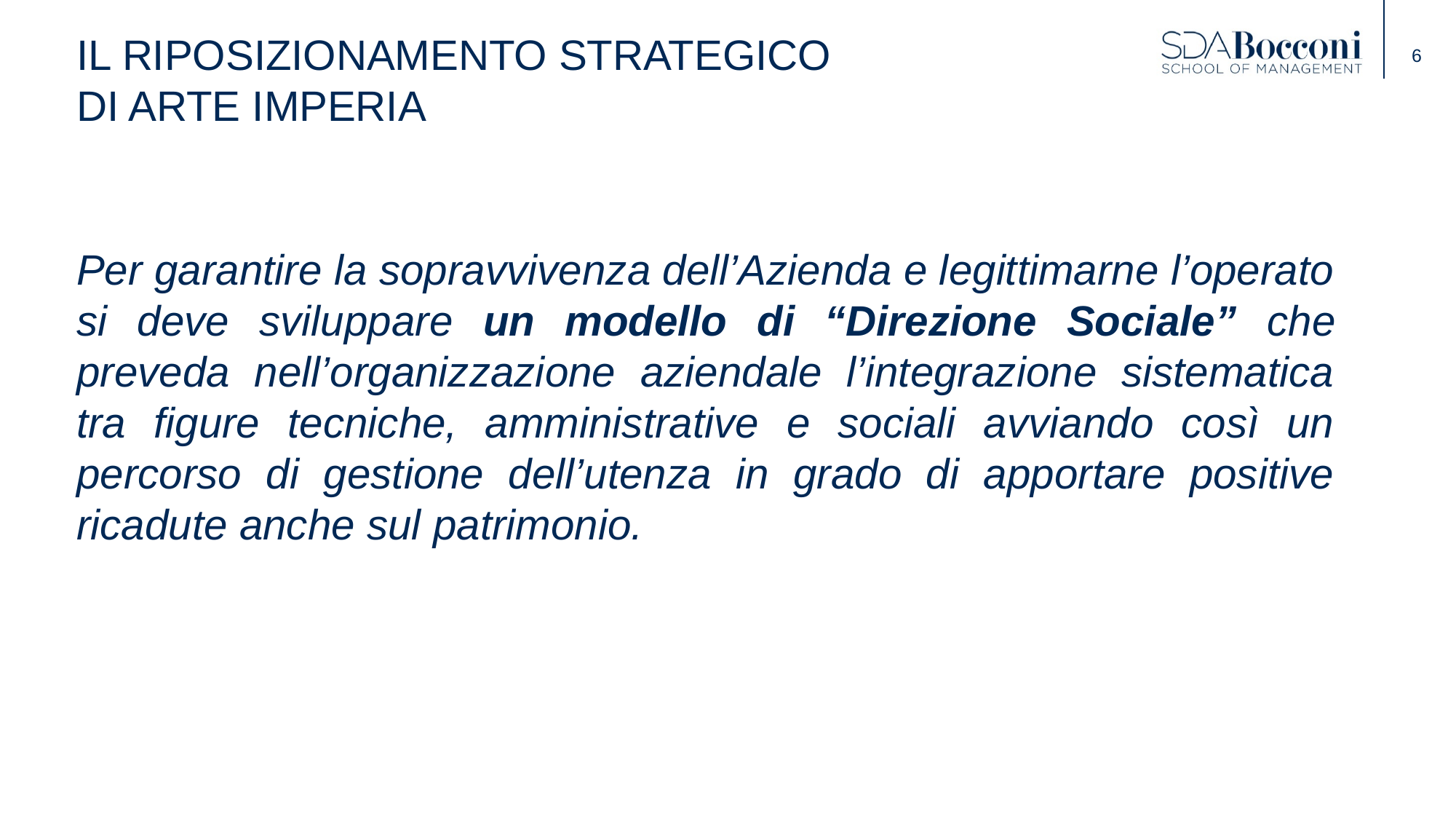

# IL RIPOSIZIONAMENTO STRATEGICO DI ARTE IMPERIA
Per garantire la sopravvivenza dell’Azienda e legittimarne l’operato si deve sviluppare un modello di “Direzione Sociale” che preveda nell’organizzazione aziendale l’integrazione sistematica tra figure tecniche, amministrative e sociali avviando così un percorso di gestione dell’utenza in grado di apportare positive ricadute anche sul patrimonio.